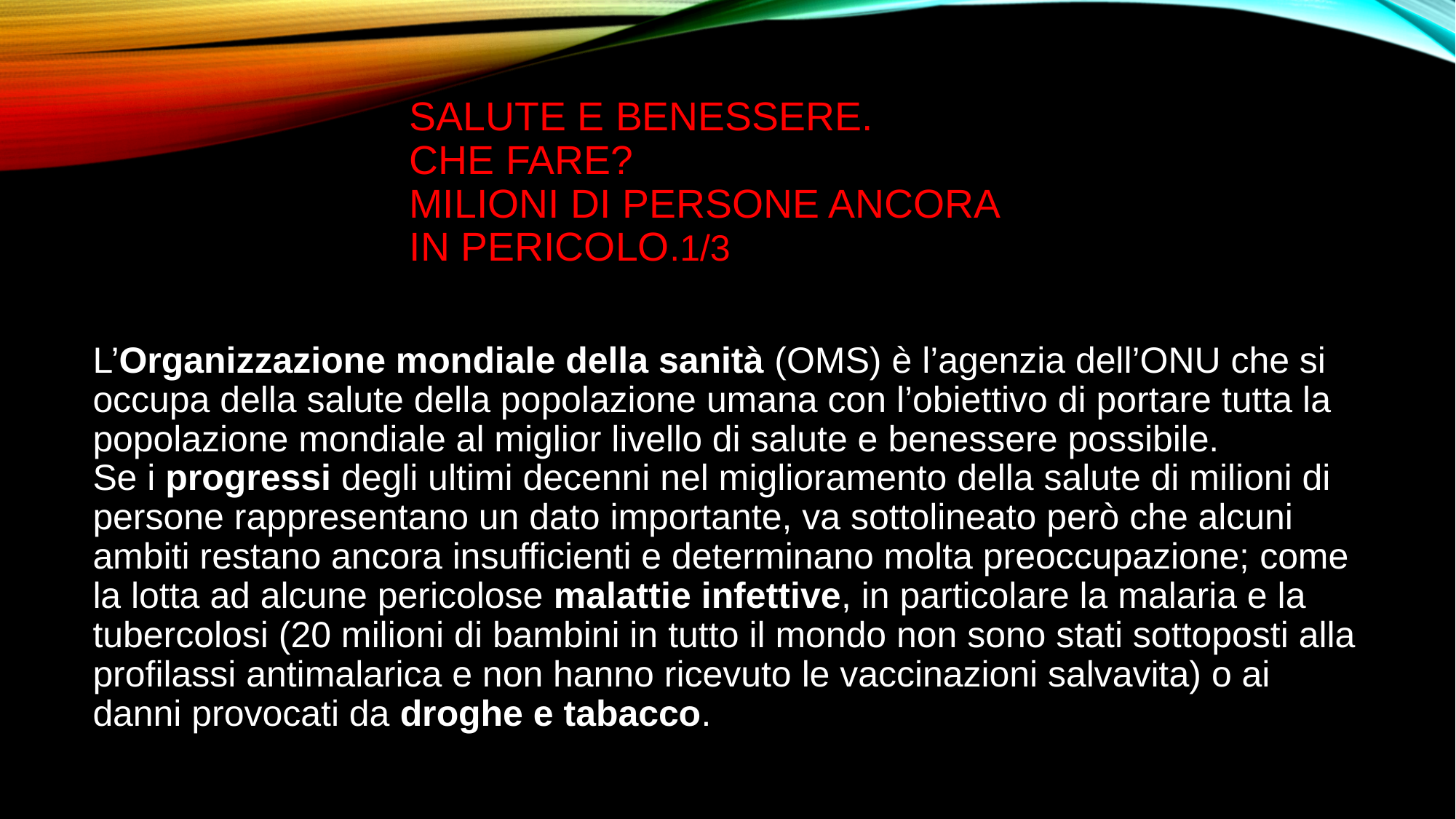

# Salute e benessere. Che fare? Milioni di persone ancora in pericolo.1/3
L’Organizzazione mondiale della sanità (OMS) è l’agenzia dell’ONU che si occupa della salute della popolazione umana con l’obiettivo di portare tutta la popolazione mondiale al miglior livello di salute e benessere possibile.
Se i progressi degli ultimi decenni nel miglioramento della salute di milioni di persone rappresentano un dato importante, va sottolineato però che alcuni ambiti restano ancora insufficienti e determinano molta preoccupazione; come la lotta ad alcune pericolose malattie infettive, in particolare la malaria e la tubercolosi (20 milioni di bambini in tutto il mondo non sono stati sottoposti alla profilassi antimalarica e non hanno ricevuto le vaccinazioni salvavita) o ai danni provocati da droghe e tabacco.